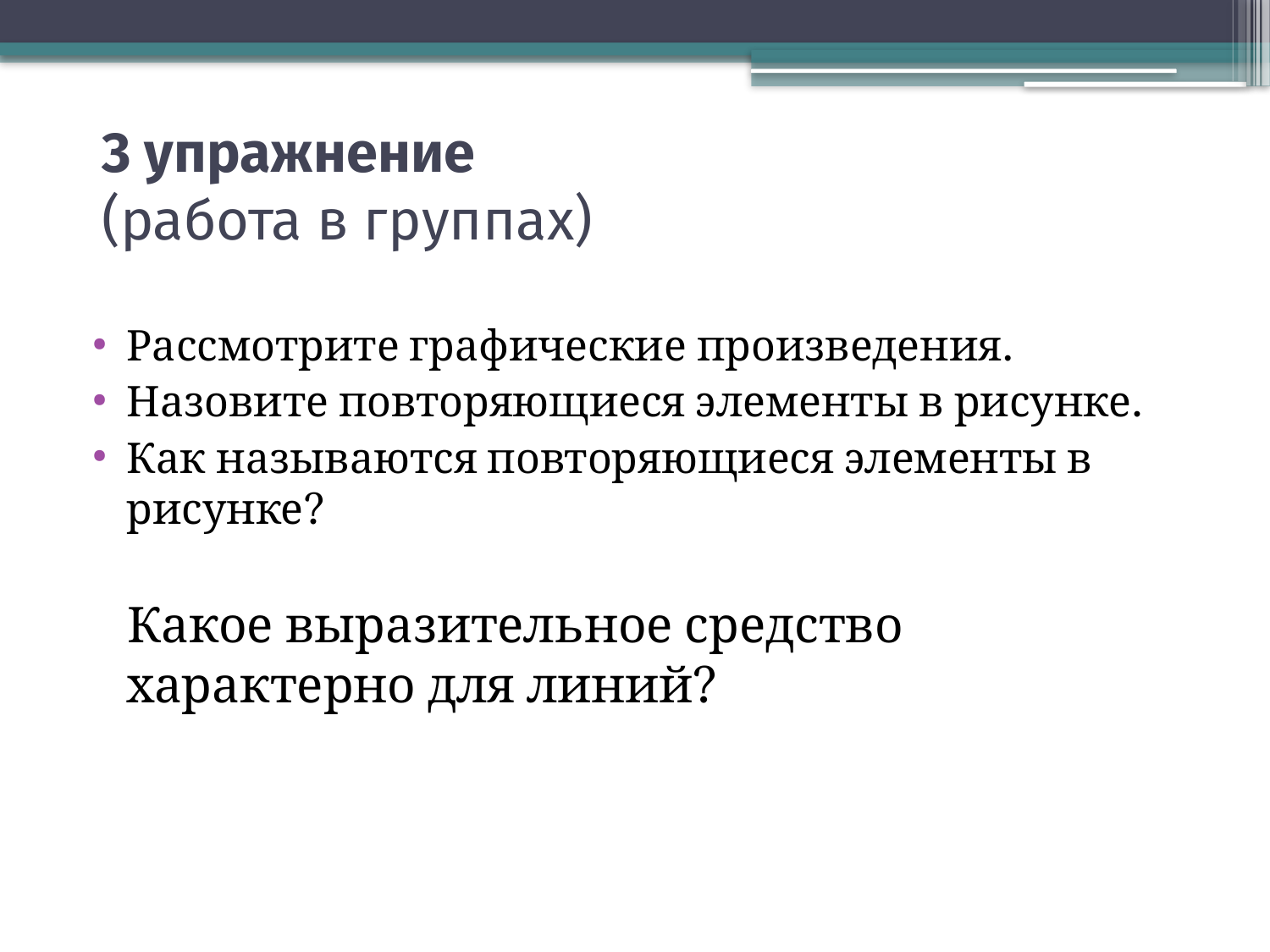

# 3 упражнение (работа в группах)
Рассмотрите графические произведения.
Назовите повторяющиеся элементы в рисунке.
Как называются повторяющиеся элементы в рисунке?

   Какое выразительное средство характерно для линий?